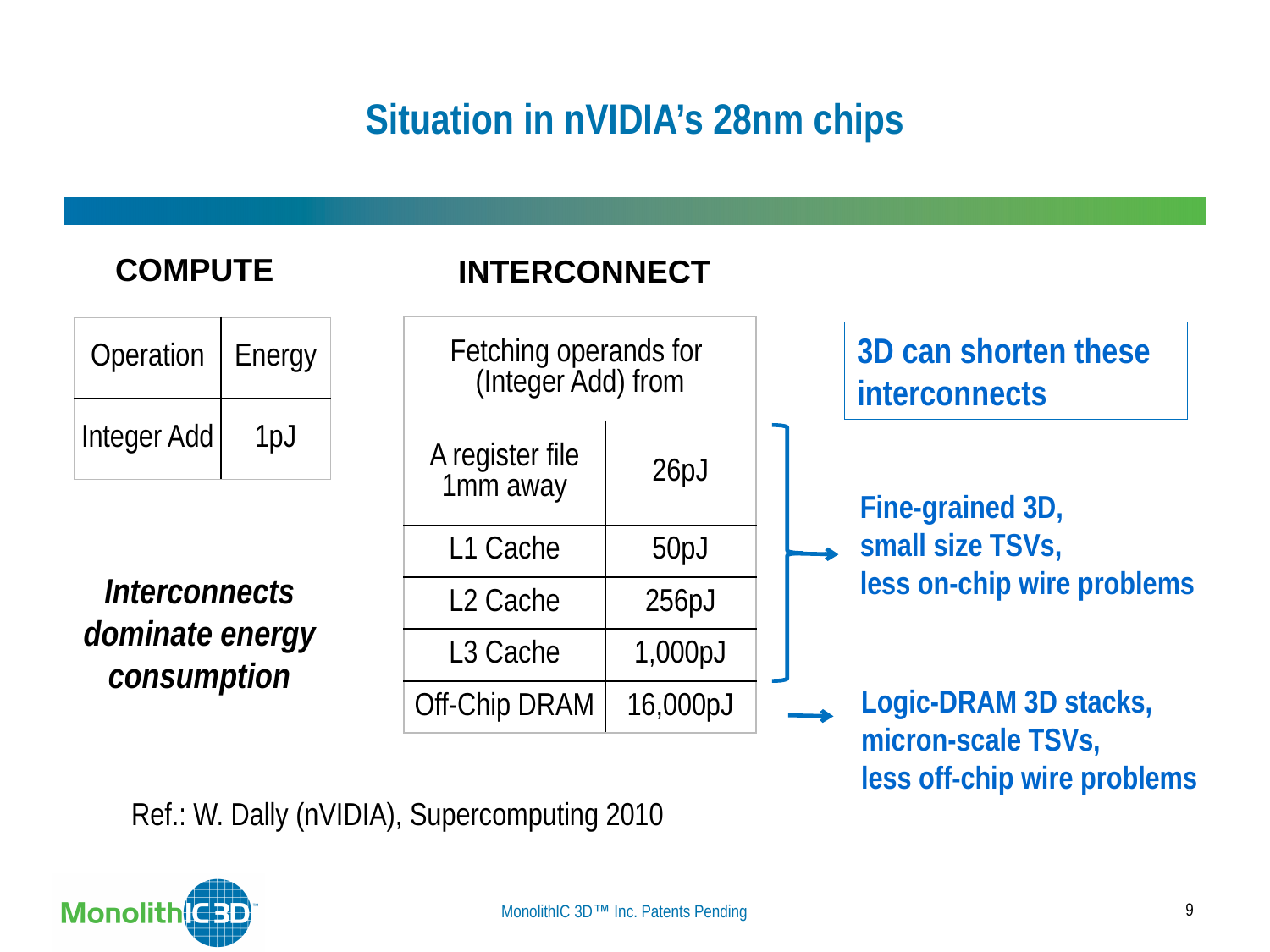

# Situation in nVIDIA’s 28nm chips
COMPUTE
    INTERCONNECT
| Fetching operands for (Integer Add) from |  |
| --- | --- |
| A register file 1mm away | 26pJ |
| L1 Cache | 50pJ |
| L2 Cache | 256pJ |
| L3 Cache | 1,000pJ |
| Off-Chip DRAM | 16,000pJ |
| Operation | Energy |
| --- | --- |
| Integer Add | 1pJ |
3D can shorten these interconnects

Fine-grained 3D,
small size TSVs,
less on-chip wire problems
Interconnects dominate energy consumption
Logic-DRAM 3D stacks,
micron-scale TSVs,
less off-chip wire problems
Ref.: W. Dally (nVIDIA), Supercomputing 2010
9
MonolithIC 3D™ Inc. Patents Pending